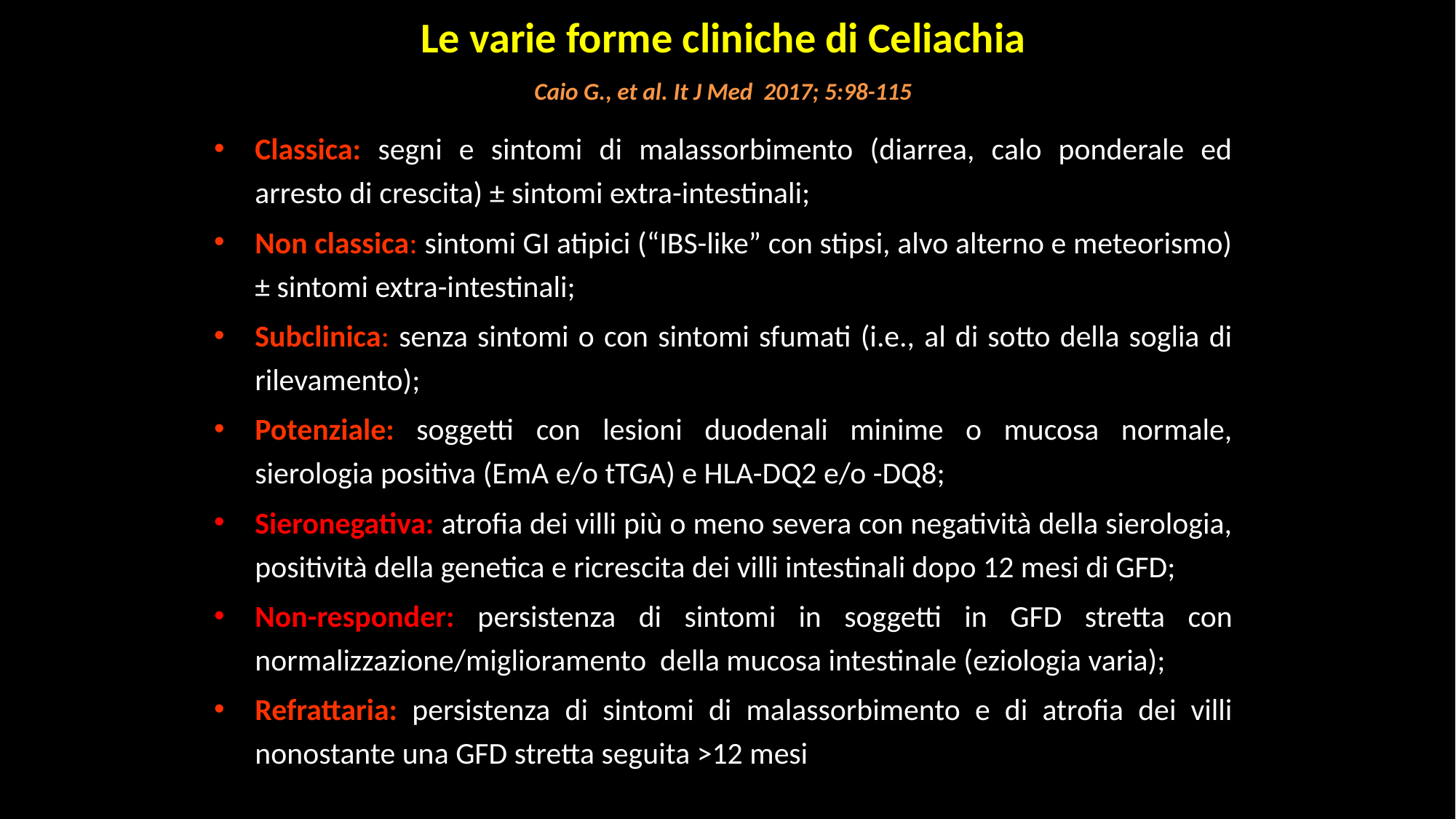

Le varie forme cliniche di Celiachia

Caio G., et al. It J Med  2017; 5:98-115
Classica: segni e sintomi di malassorbimento (diarrea, calo ponderale ed arresto di crescita) ± sintomi extra-intestinali;
Non classica: sintomi GI atipici (“IBS-like” con stipsi, alvo alterno e meteorismo) ± sintomi extra-intestinali;
Subclinica: senza sintomi o con sintomi sfumati (i.e., al di sotto della soglia di rilevamento);
Potenziale: soggetti con lesioni duodenali minime o mucosa normale, sierologia positiva (EmA e/o tTGA) e HLA-DQ2 e/o -DQ8;
Sieronegativa: atrofia dei villi più o meno severa con negatività della sierologia, positività della genetica e ricrescita dei villi intestinali dopo 12 mesi di GFD;
Non-responder: persistenza di sintomi in soggetti in GFD stretta con normalizzazione/miglioramento  della mucosa intestinale (eziologia varia);
Refrattaria: persistenza di sintomi di malassorbimento e di atrofia dei villi nonostante una GFD stretta seguita >12 mesi